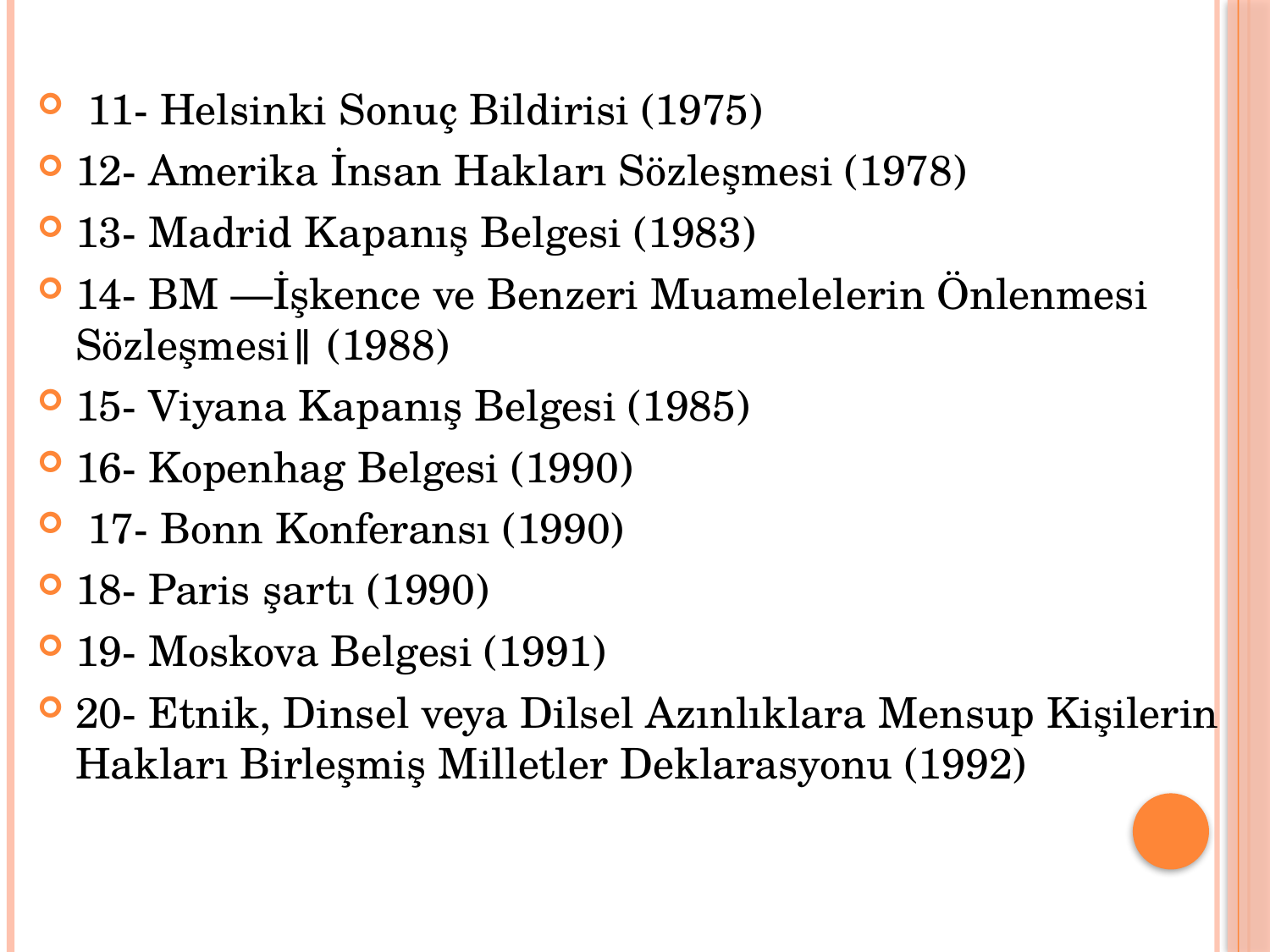

#
 11- Helsinki Sonuç Bildirisi (1975)
12- Amerika İnsan Hakları Sözleşmesi (1978)
13- Madrid Kapanış Belgesi (1983)
14- BM ―İşkence ve Benzeri Muamelelerin Önlenmesi Sözleşmesi‖ (1988)
15- Viyana Kapanış Belgesi (1985)
16- Kopenhag Belgesi (1990)
 17- Bonn Konferansı (1990)
18- Paris şartı (1990)
19- Moskova Belgesi (1991)
20- Etnik, Dinsel veya Dilsel Azınlıklara Mensup Kişilerin Hakları Birleşmiş Milletler Deklarasyonu (1992)